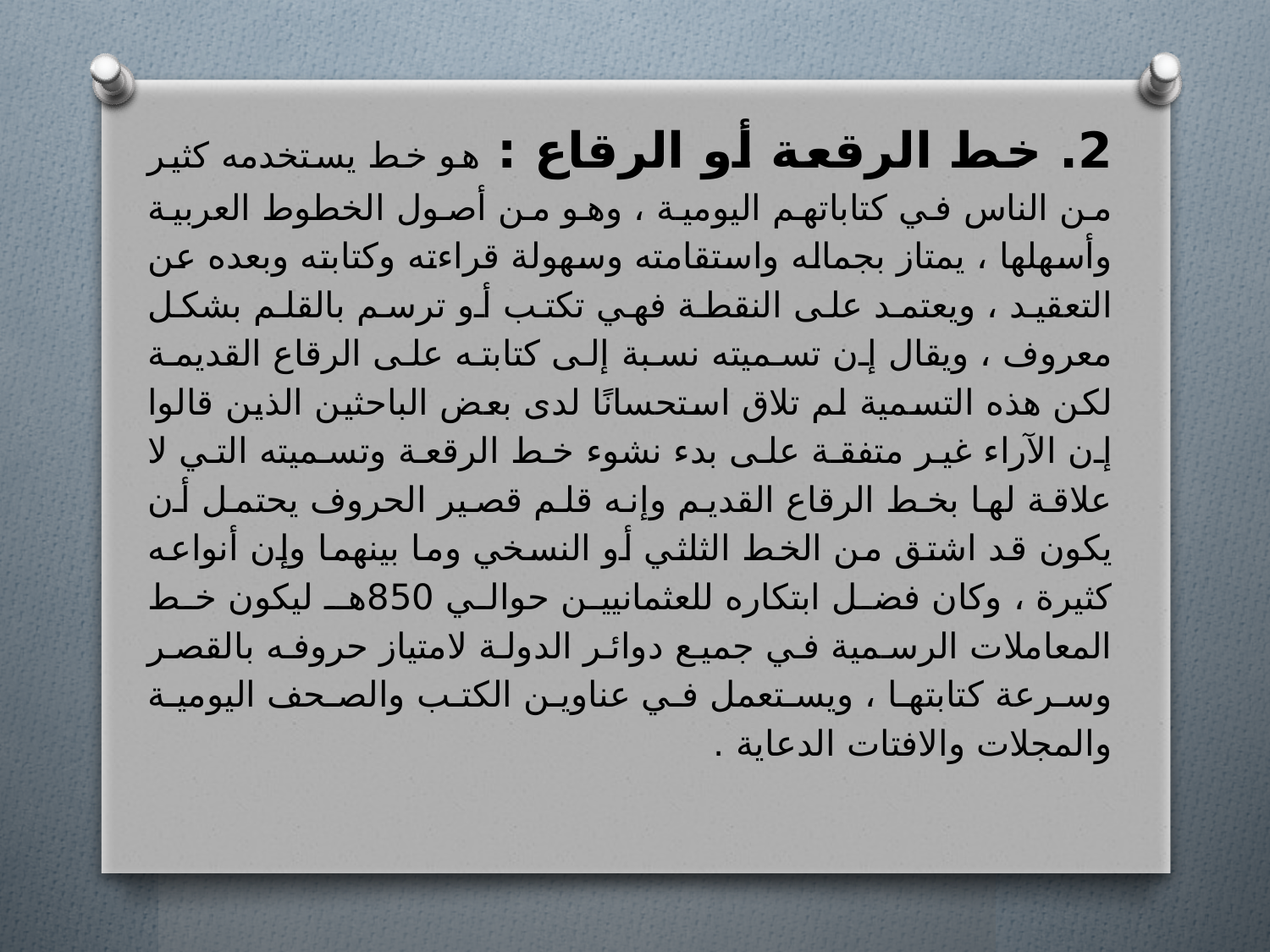

2. خط الرقعة أو الرقاع : هو خط يستخدمه كثير من الناس في كتاباتهم اليومية ، وهو من أصول الخطوط العربية وأسهلها ، يمتاز بجماله واستقامته وسهولة قراءته وكتابته وبعده عن التعقيد ، ويعتمد على النقطة فهي تكتب أو ترسم بالقلم بشكل معروف ، ويقال إن تسميته نسبة إلى كتابته على الرقاع القديمة لكن هذه التسمية لم تلاق استحسانًا لدى بعض الباحثين الذين قالوا إن الآراء غير متفقة على بدء نشوء خط الرقعة وتسميته التي لا علاقة لها بخط الرقاع القديم وإنه قلم قصير الحروف يحتمل أن يكون قد اشتق من الخط الثلثي أو النسخي وما بينهما وإن أنواعه كثيرة ، وكان فضل ابتكاره للعثمانيين حوالي 850هـ ليكون خط المعاملات الرسمية في جميع دوائر الدولة لامتياز حروفه بالقصر وسرعة كتابتها ، ويستعمل في عناوين الكتب والصحف اليومية والمجلات والافتات الدعاية .